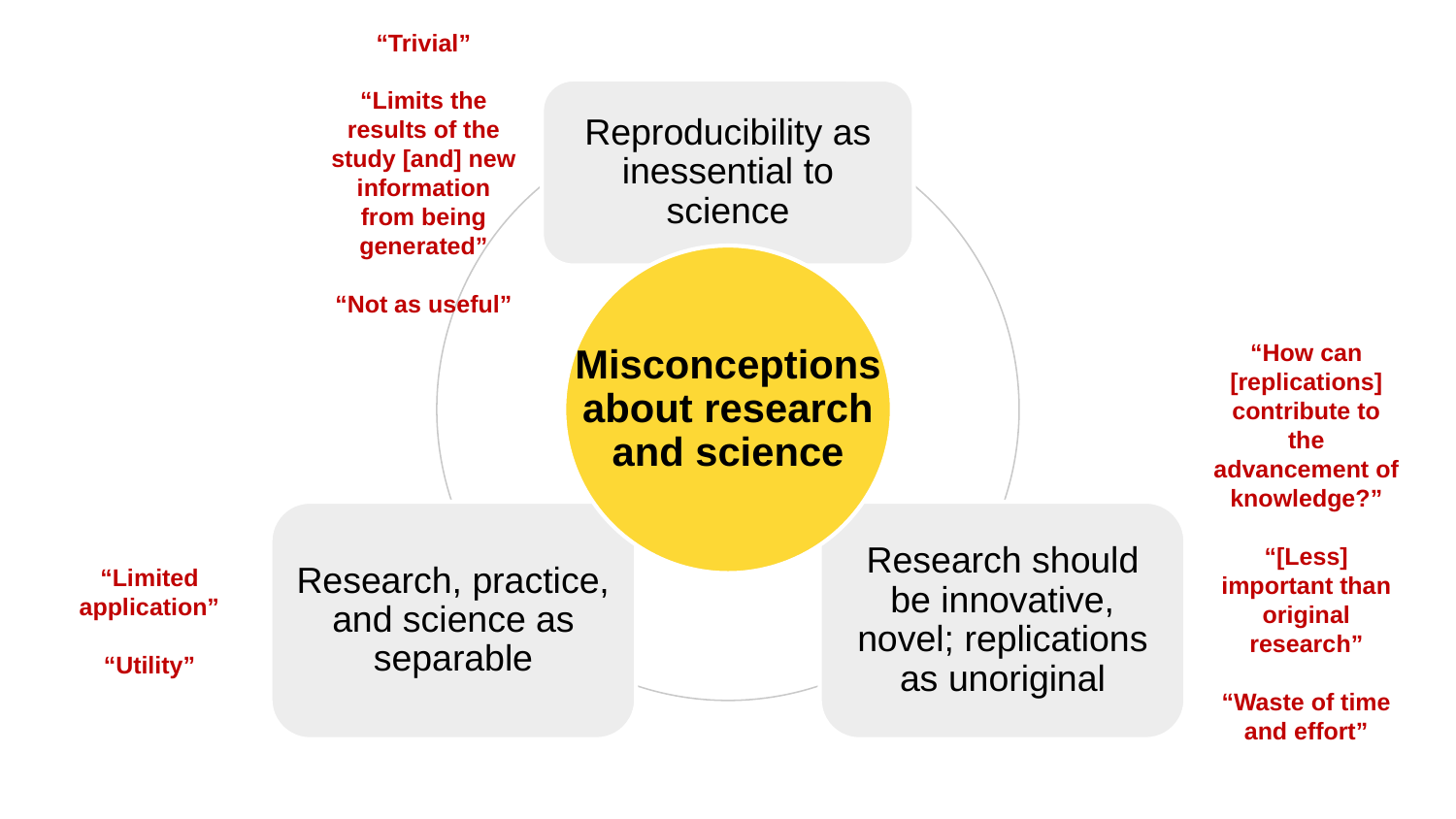

“Trivial”

“Limits the results of the study [and] new information from being generated”

“Not as useful”

Reproducibility as inessential to science

Misconceptions about research and science
“How can [replications] contribute to the advancement of knowledge?”

“[Less] important than original research”

“Waste of time and effort”

Research, practice, and science as separable

Research should be innovative, novel; replications as unoriginal
“Limited application”

“Utility”